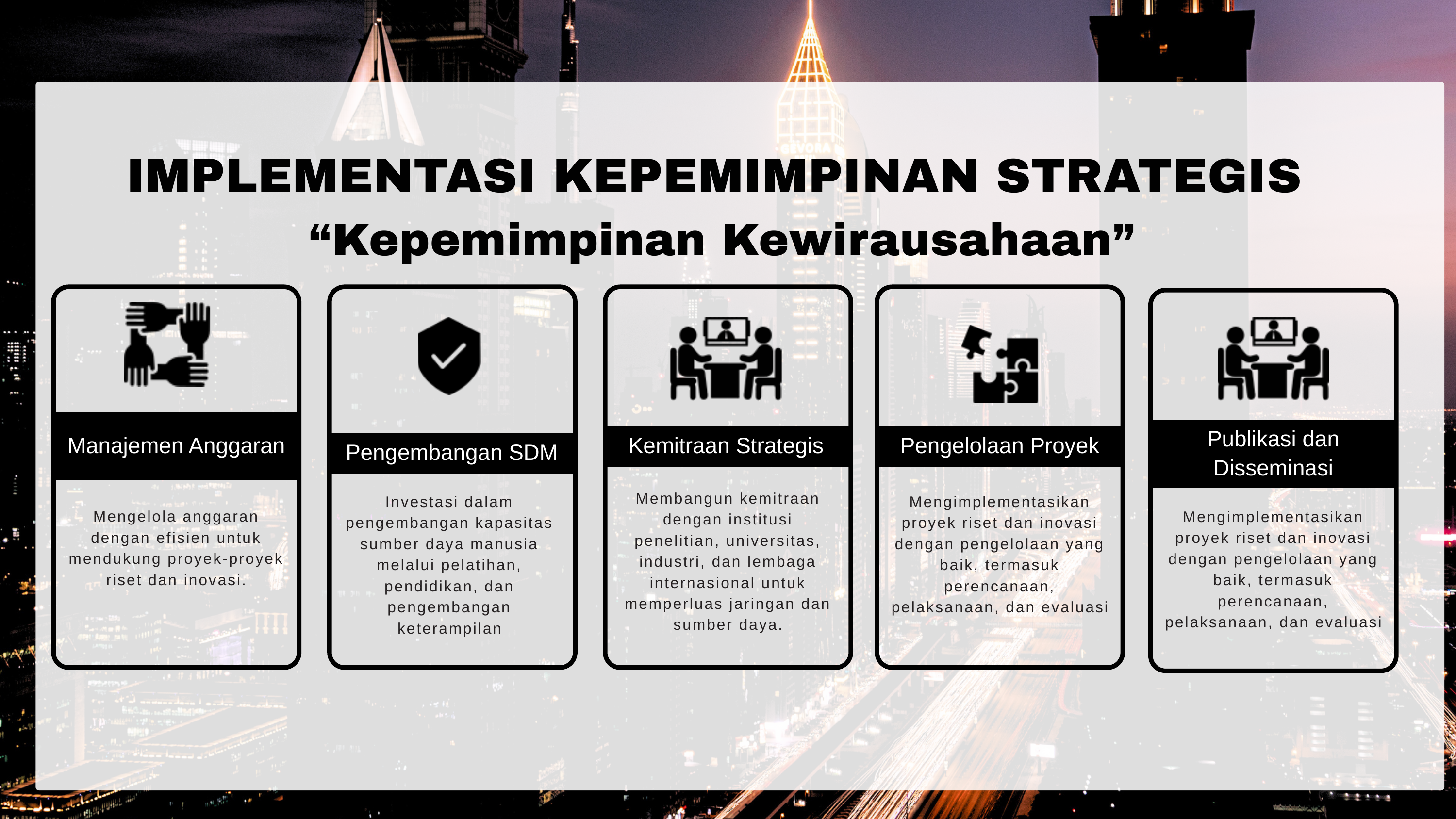

IMPLEMENTASI KEPEMIMPINAN STRATEGIS
 “Kepemimpinan Kewirausahaan”

Manajemen Anggaran

Publikasi dan Disseminasi

Kemitraan Strategis

Pengelolaan Proyek

Pengembangan SDM
Membangun kemitraan dengan institusi penelitian, universitas, industri, dan lembaga internasional untuk memperluas jaringan dan sumber daya.

Investasi dalam pengembangan kapasitas sumber daya manusia melalui pelatihan, pendidikan, dan pengembangan keterampilan

Mengimplementasikan proyek riset dan inovasi dengan pengelolaan yang baik, termasuk perencanaan, pelaksanaan, dan evaluasi

Mengelola anggaran dengan efisien untuk mendukung proyek-proyek riset dan inovasi.

Mengimplementasikan proyek riset dan inovasi dengan pengelolaan yang baik, termasuk perencanaan, pelaksanaan, dan evaluasi